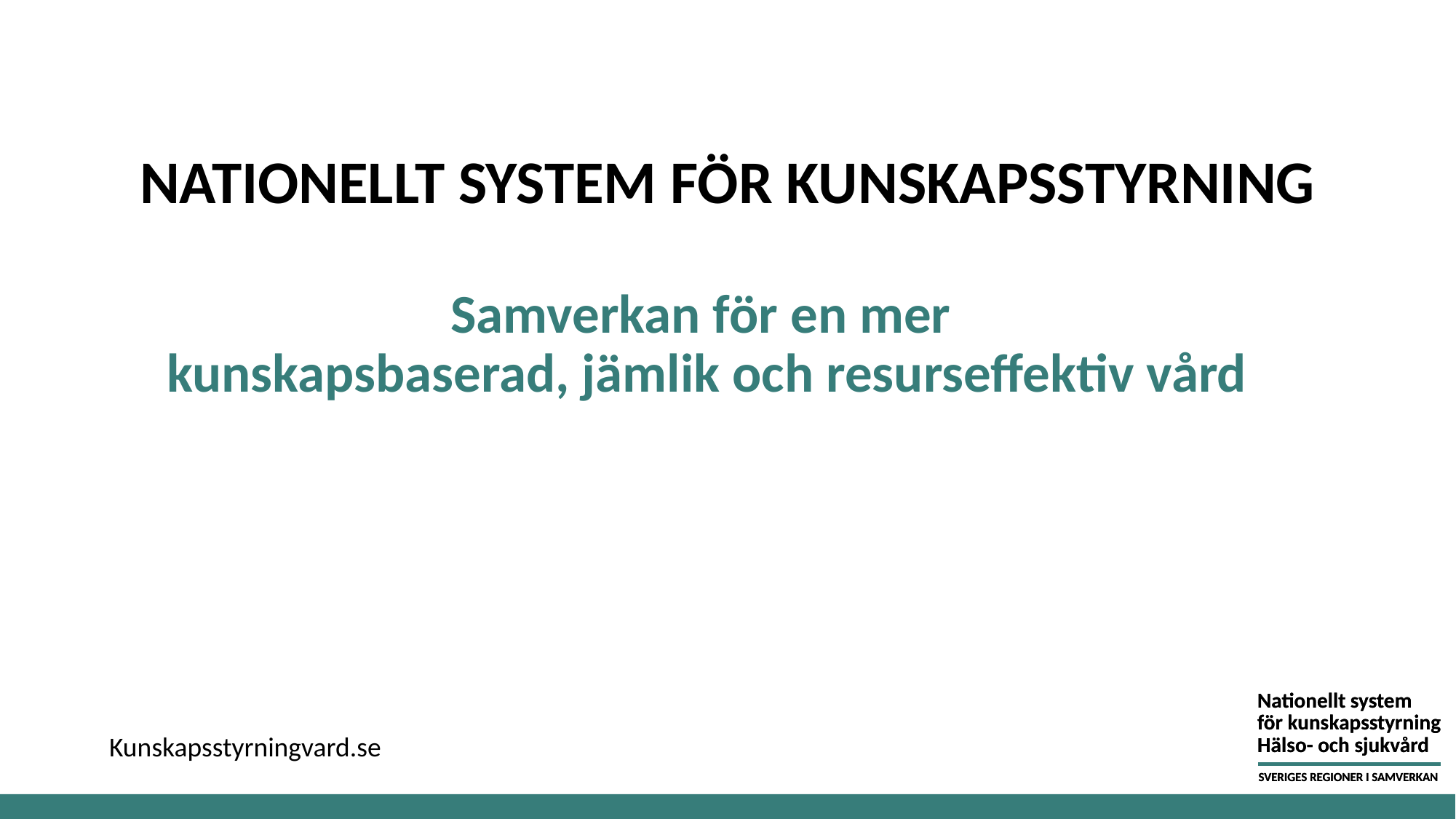

NATIONELLT SYSTEM FÖR KUNSKAPSSTYRNING
# Samverkan för en mer kunskapsbaserad, jämlik och resurseffektiv vård
Kunskapsstyrningvard.se